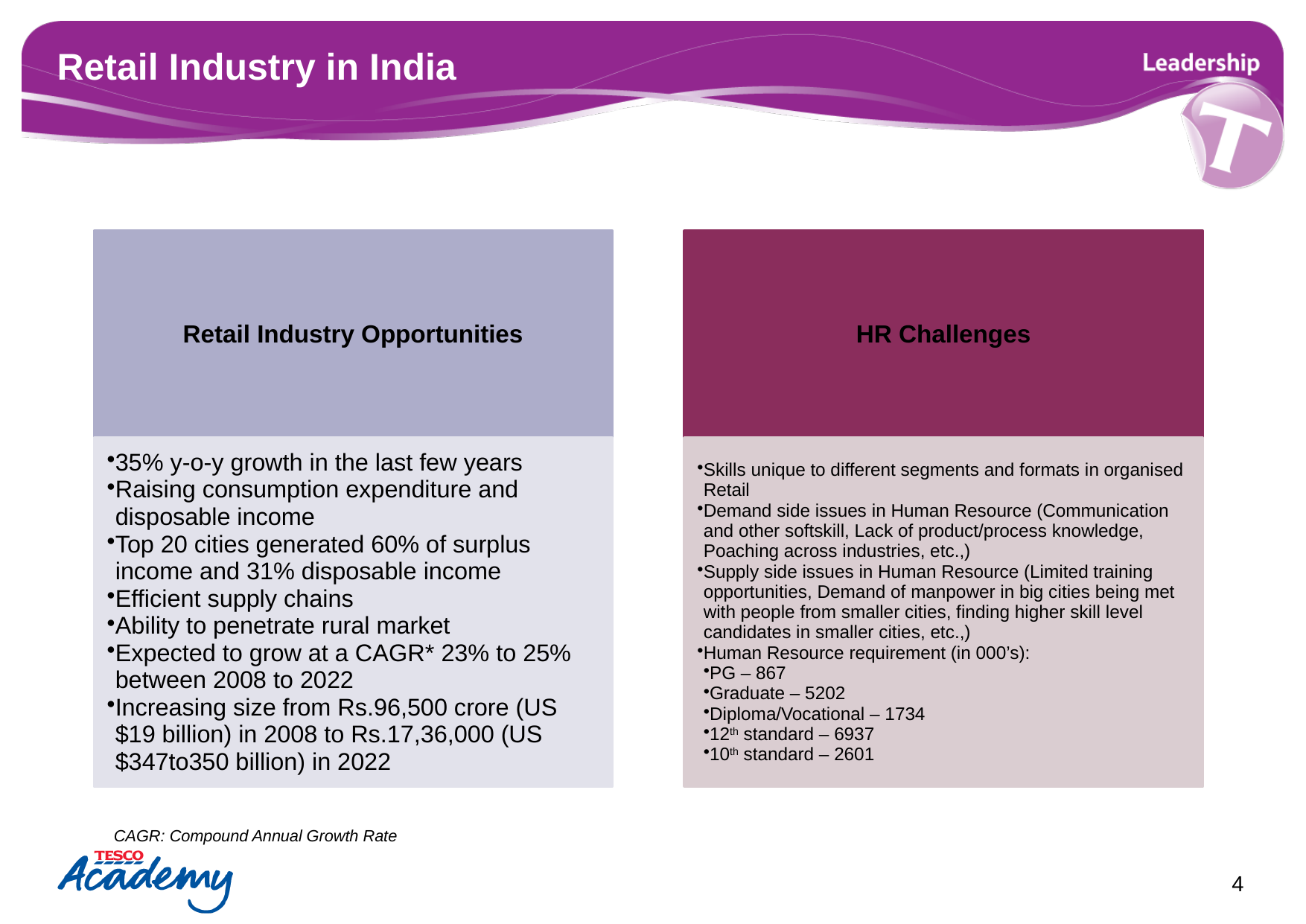

# Retail Industry in India
Retail Industry Opportunities
35% y-o-y growth in the last few years
HR Challenges
Skills unique to different segments and formats in organised Retail
PG – 867
Graduate – 5202
Diploma/Vocational – 1734
12th standard – 6937
10th standard – 2601
Ability to penetrate rural market
Expected to grow at a CAGR* 23% to 25% between 2008 to 2022
Efficient supply chains
Raising consumption expenditure and disposable income
Top 20 cities generated 60% of surplus income and 31% disposable income
Human Resource requirement (in 000’s):
Demand side issues in Human Resource (Communication and other softskill, Lack of product/process knowledge, Poaching across industries, etc.,)
Supply side issues in Human Resource (Limited training opportunities, Demand of manpower in big cities being met with people from smaller cities, finding higher skill level candidates in smaller cities, etc.,)
Increasing size from Rs.96,500 crore (US $19 billion) in 2008 to Rs.17,36,000 (US $347to350 billion) in 2022
CAGR: Compound Annual Growth Rate
4